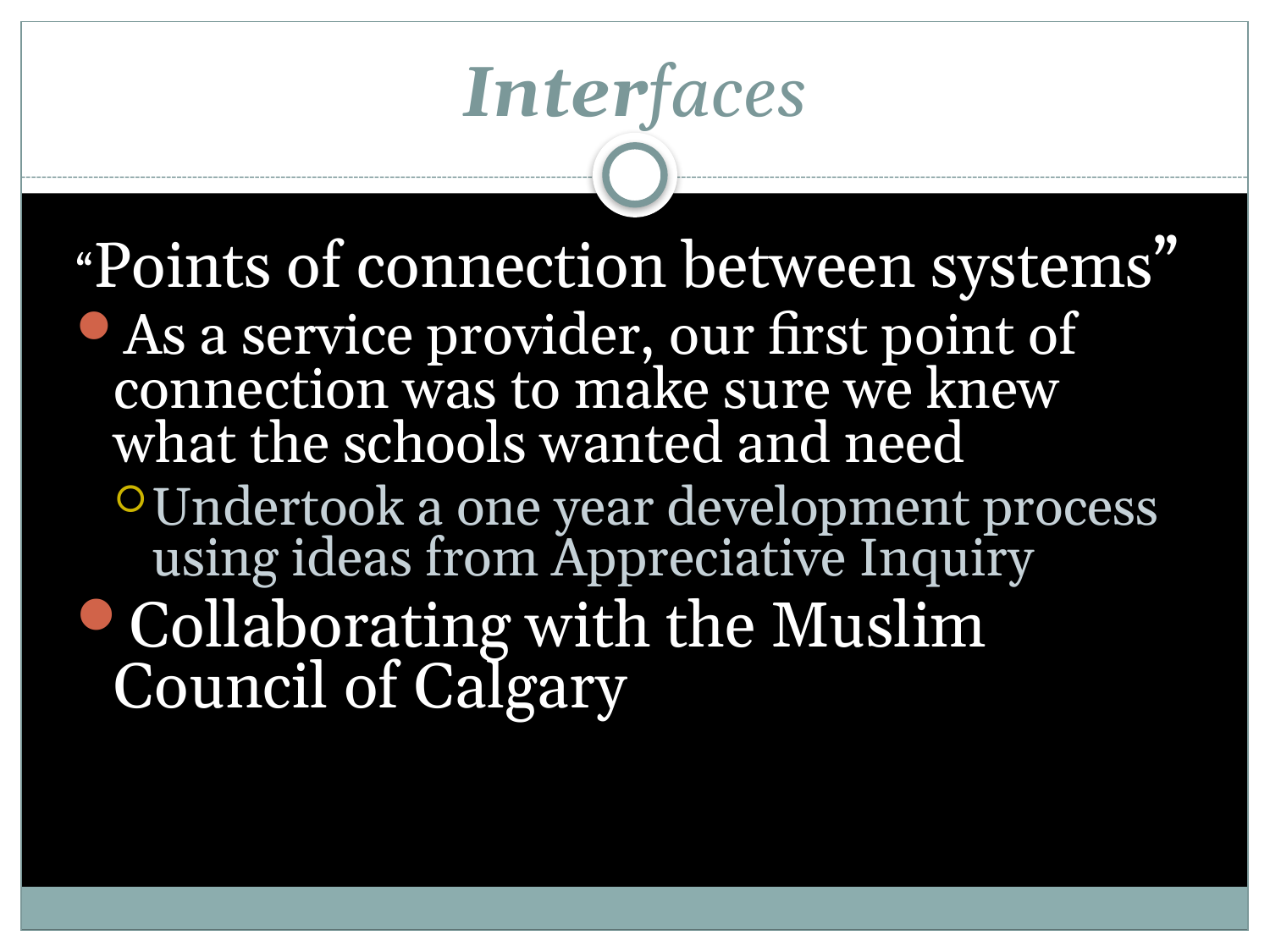

# Interfaces
“Points of connection between systems”
As a service provider, our first point of connection was to make sure we knew what the schools wanted and need
Undertook a one year development process using ideas from Appreciative Inquiry
Collaborating with the Muslim Council of Calgary